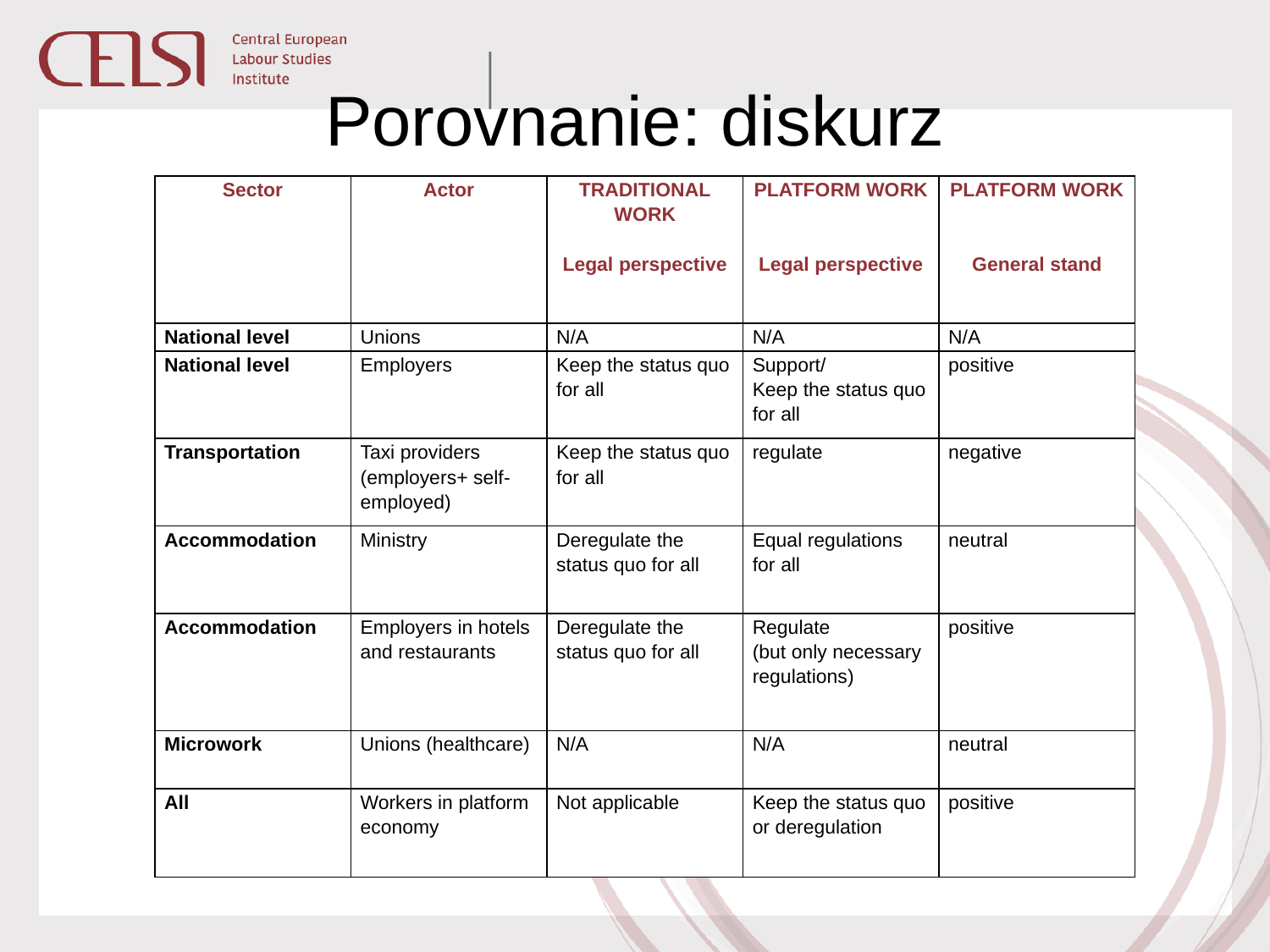

# Porovnanie: diskurz
| Sector | Actor | TRADITIONAL WORK   Legal perspective | PLATFORM WORK   Legal perspective | PLATFORM WORK   General stand |
| --- | --- | --- | --- | --- |
| National level | Unions | N/A | N/A | N/A |
| National level | Employers | Keep the status quo for all | Support/ Keep the status quo for all | positive |
| Transportation | Taxi providers (employers+ self-employed) | Keep the status quo for all | regulate | negative |
| Accommodation | Ministry | Deregulate the status quo for all | Equal regulations for all | neutral |
| Accommodation | Employers in hotels and restaurants | Deregulate the status quo for all | Regulate (but only necessary regulations) | positive |
| Microwork | Unions (healthcare) | N/A | N/A | neutral |
| All | Workers in platform economy | Not applicable | Keep the status quo or deregulation | positive |